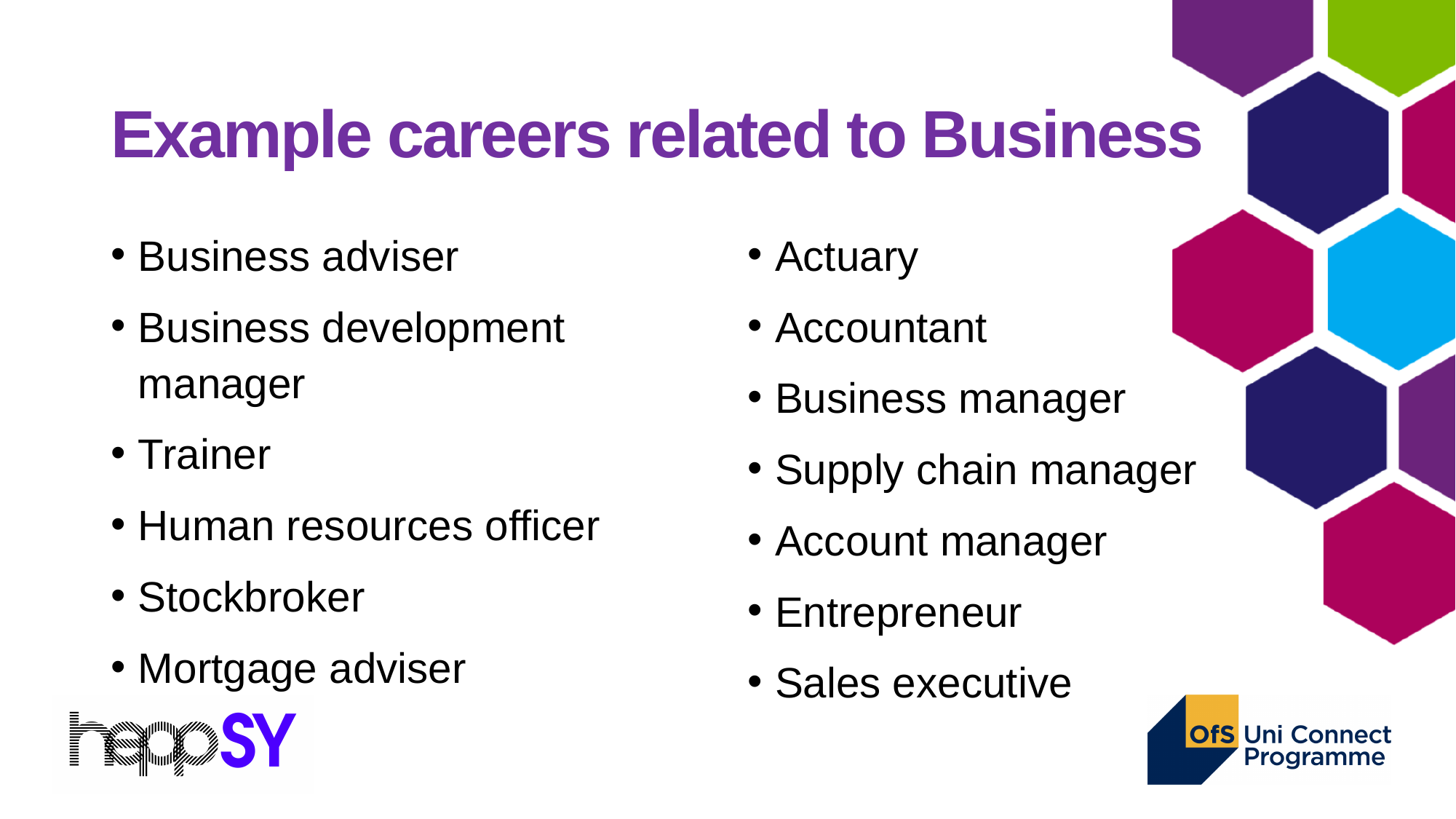

# Example careers related to Business
Business adviser
Business development manager
Trainer
Human resources officer
Stockbroker
Mortgage adviser

Actuary
Accountant
Business manager
Supply chain manager
Account manager
Entrepreneur
Sales executive